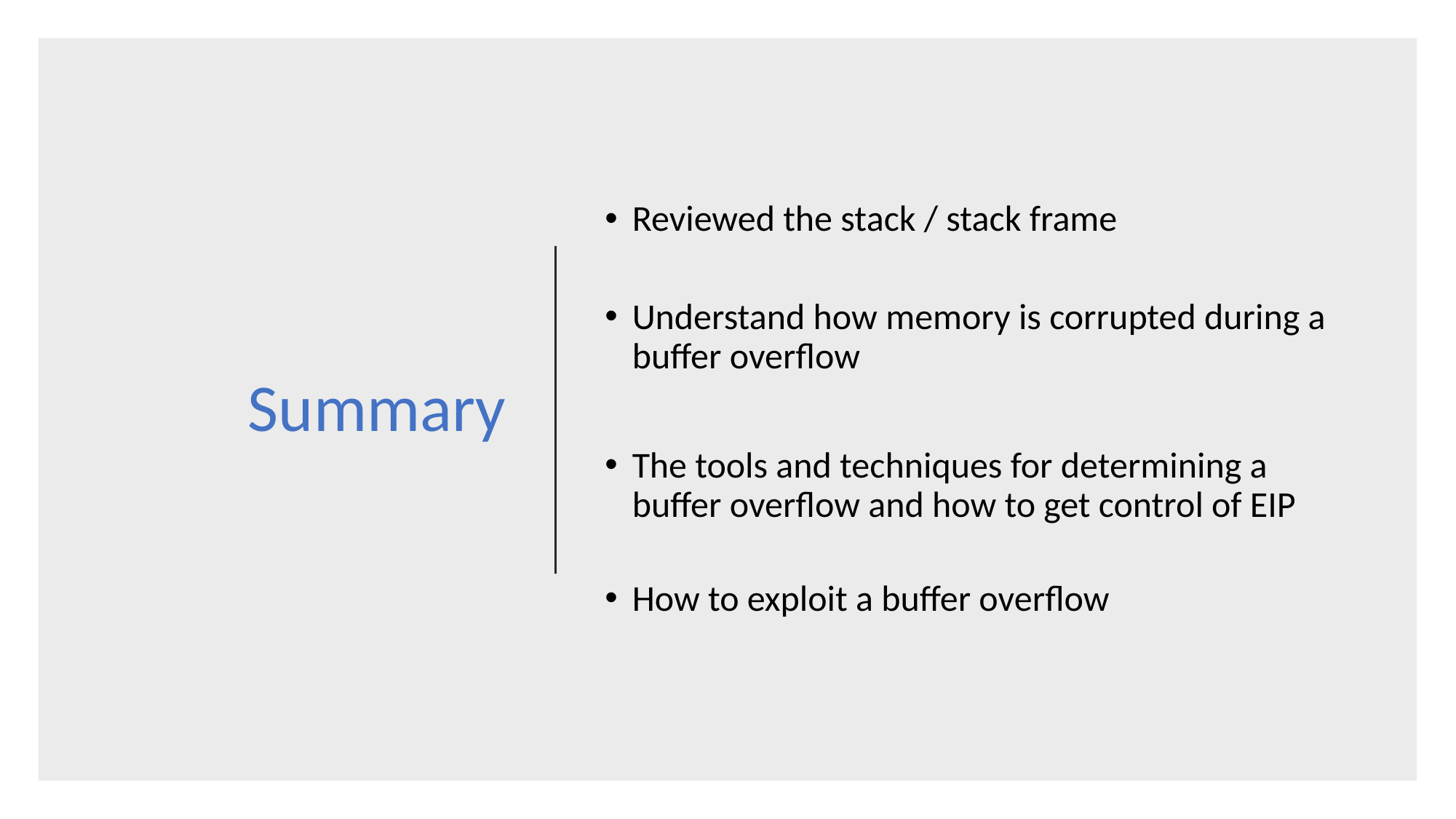

# Summary
Reviewed the stack / stack frame
Understand how memory is corrupted during a buffer overflow

The tools and techniques for determining a buffer overflow and how to get control of EIP
How to exploit a buffer overflow